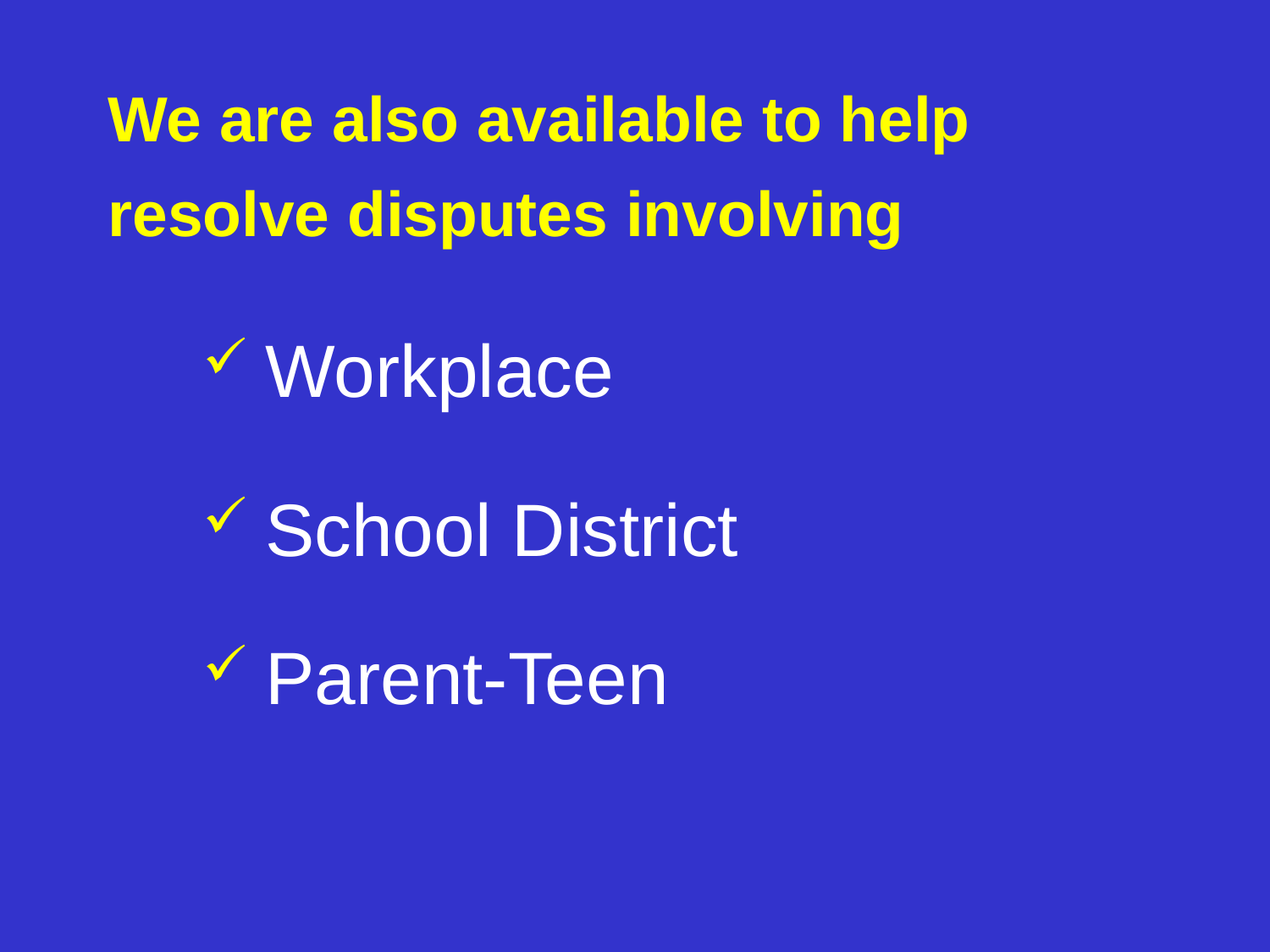

We are also available to help resolve disputes involving
 Workplace
 School District
 Parent-Teen